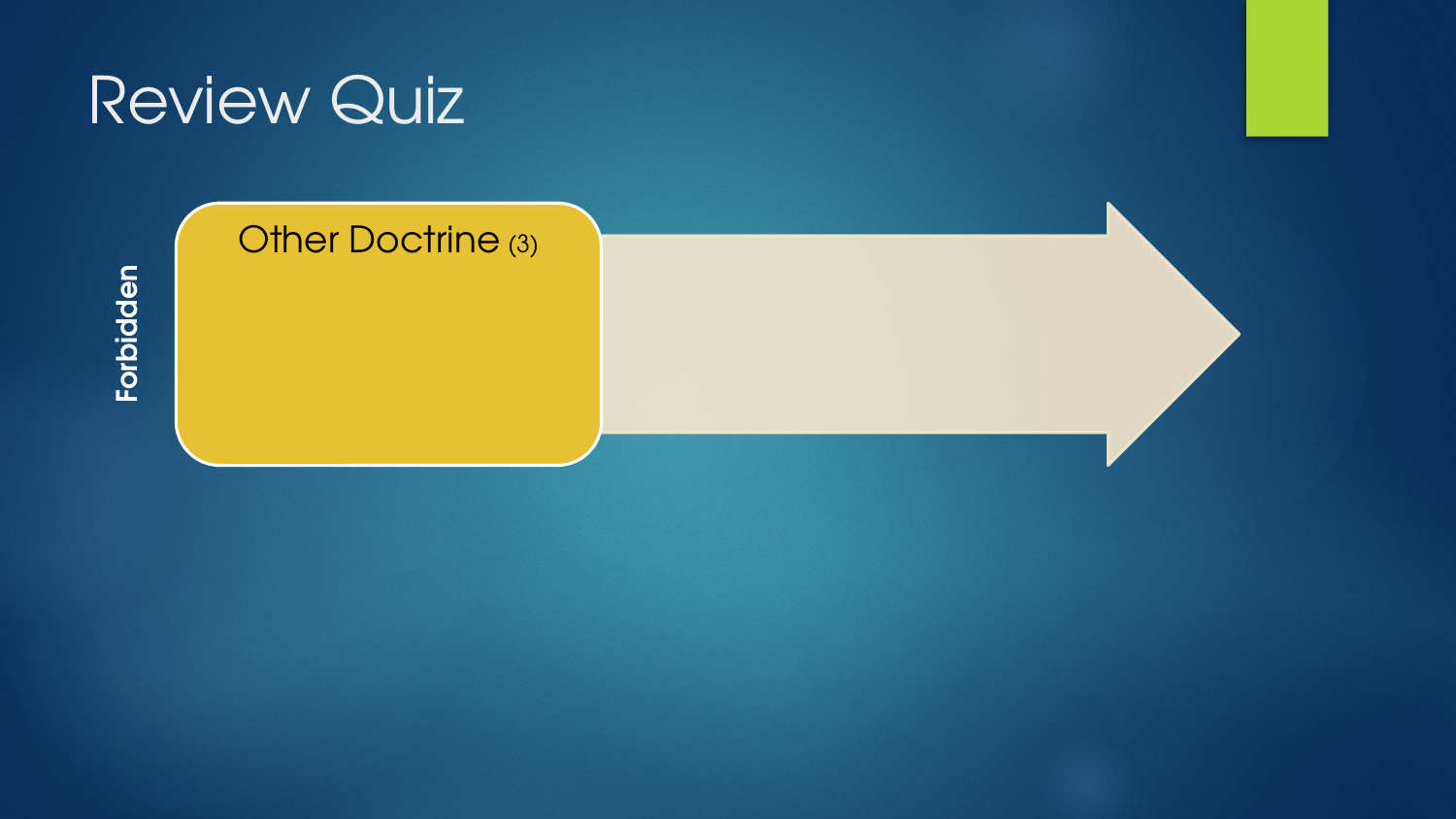

# Review Quiz

Other Doctrine (3)
Forbidden